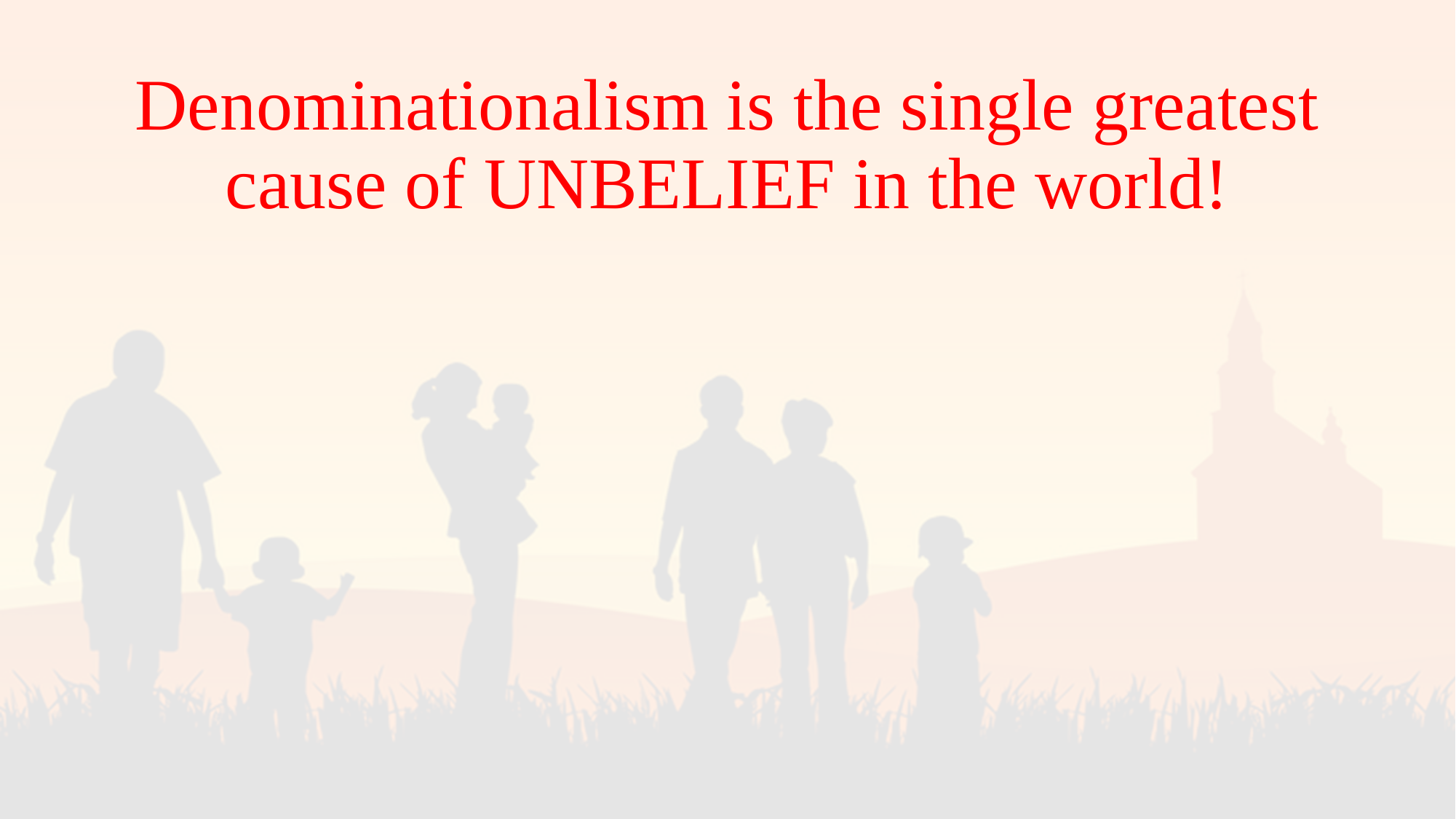

# Denominationalism is the single greatest cause of UNBELIEF in the world!